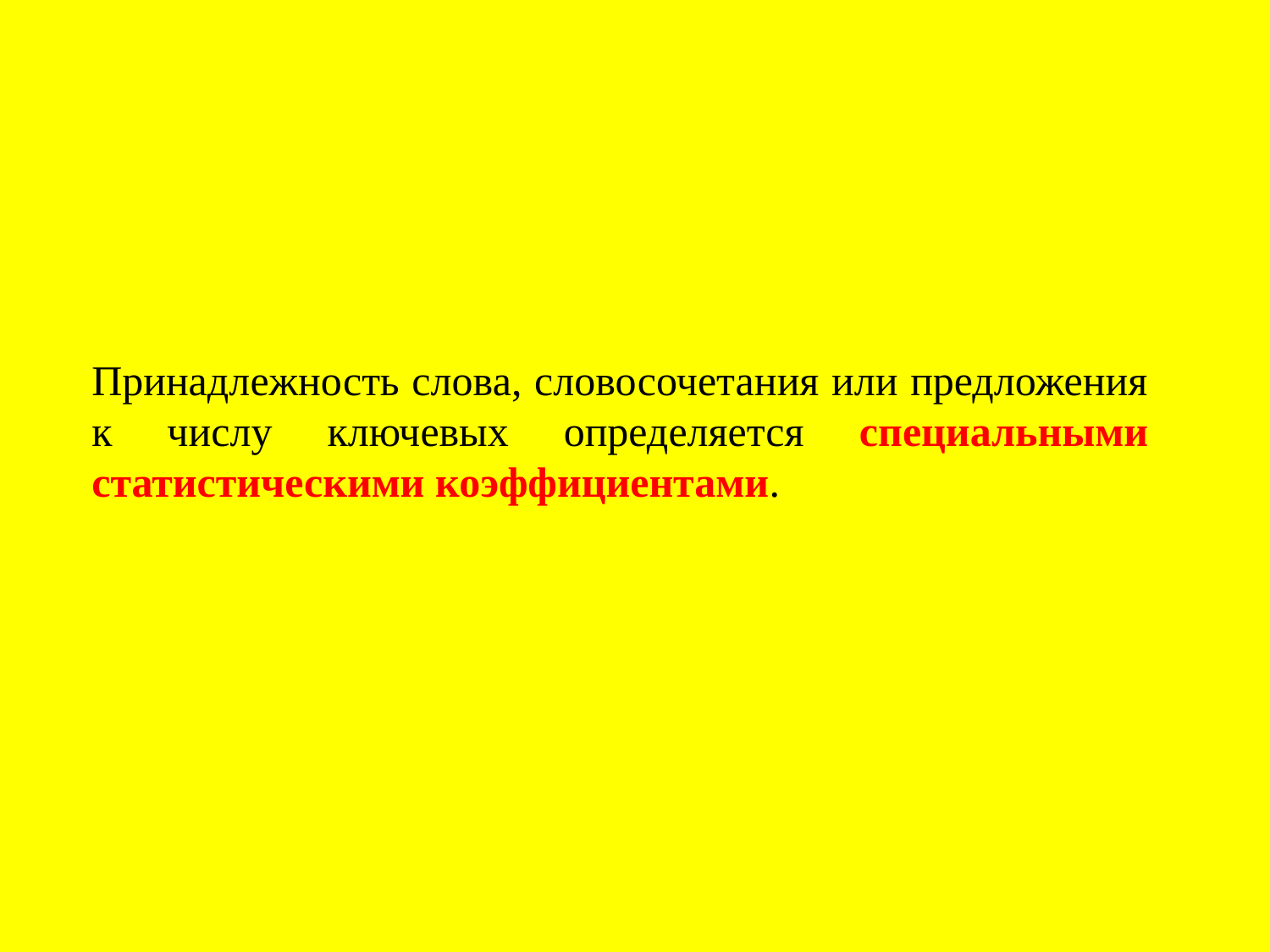

Принадлежность слова, словосочетания или предложения к числу ключевых определяется специальными статистическими коэффициентами.